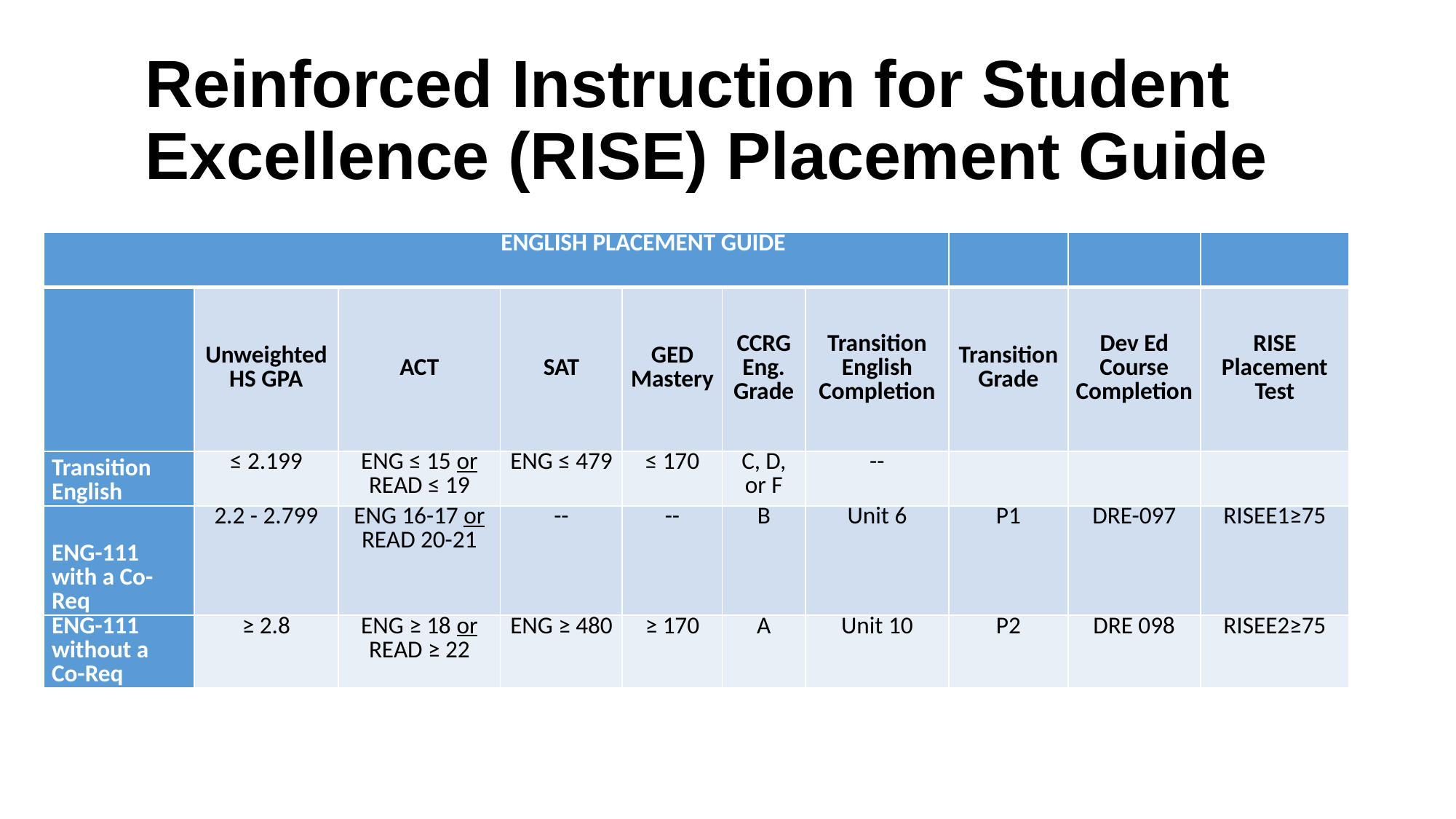

# Reinforced Instruction for Student Excellence (RISE) Placement Guide
| ENGLISH PLACEMENT GUIDE |  |  |  |  |  |  |  |  |  |
| --- | --- | --- | --- | --- | --- | --- | --- | --- | --- |
|  | Unweighted HS GPA | ACT | SAT | GED Mastery | CCRG Eng. Grade | Transition English Completion | Transition Grade | Dev Ed Course Completion | RISE Placement Test |
| Transition English | ≤ 2.199 | ENG ≤ 15 or READ ≤ 19 | ENG ≤ 479 | ≤ 170 | C, D, or F | -- |  |  |  |
| ENG-111 with a Co-Req | 2.2 - 2.799 | ENG 16-17 or READ 20-21 | -- | -- | B | Unit 6 | P1 | DRE-097 | RISEE1≥75 |
| ENG-111 without a Co-Req | ≥ 2.8 | ENG ≥ 18 or READ ≥ 22 | ENG ≥ 480 | ≥ 170 | A | Unit 10 | P2 | DRE 098 | RISEE2≥75 |